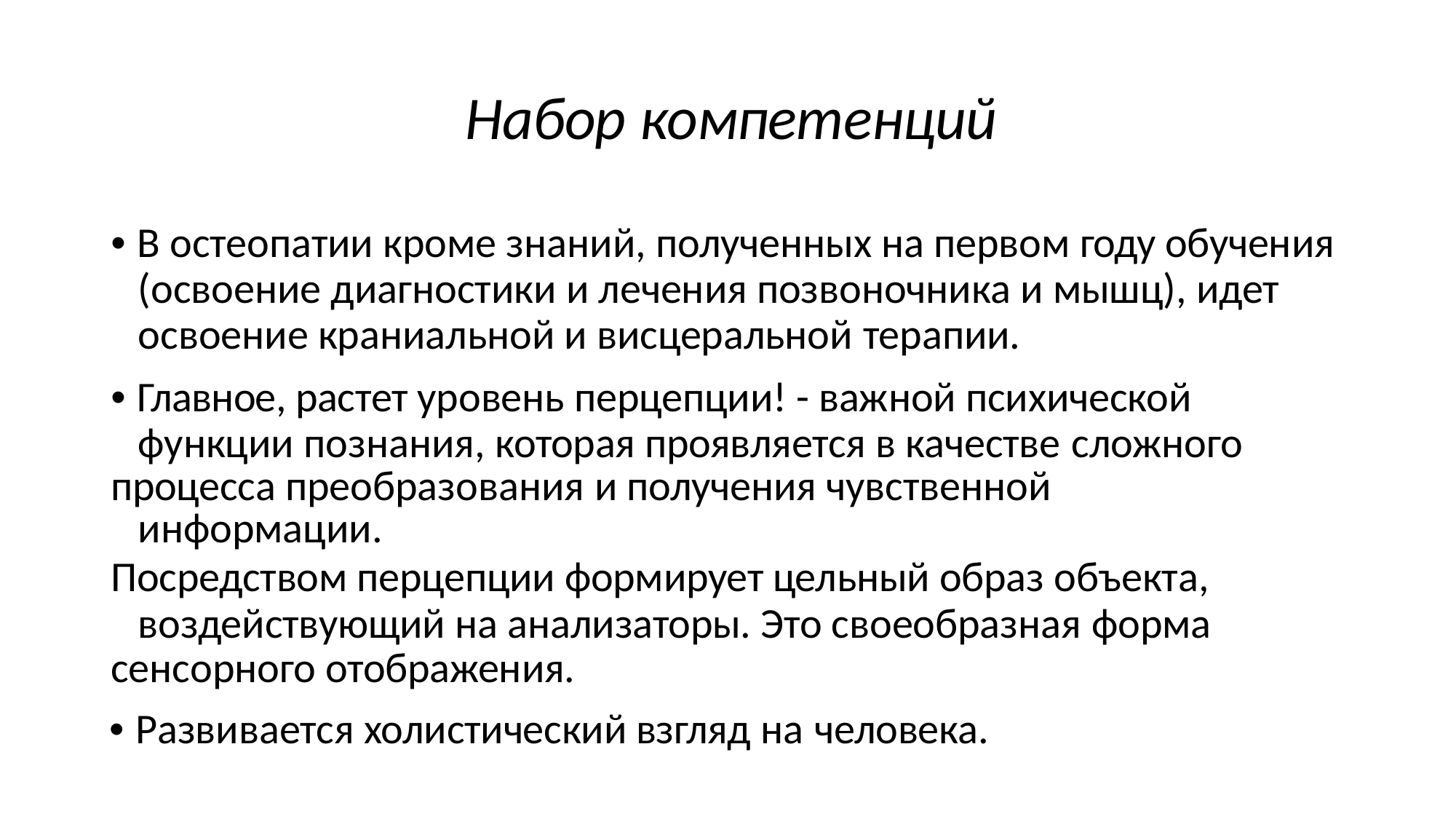

# Набор компетенций
• В остеопатии кроме знаний, полученных на первом году обучения  (освоение диагностики и лечения позвоночника и мышц), идет  освоение краниальной и висцеральной терапии.
• Главное, растет уровень перцепции! - важной психической  функции познания, которая проявляется в качестве сложного
процесса преобразования и получения чувственной информации.
Посредством перцепции формирует цельный образ объекта,  воздействующий на анализаторы. Это своеобразная форма
сенсорного отображения.
• Развивается холистический взгляд на человека.